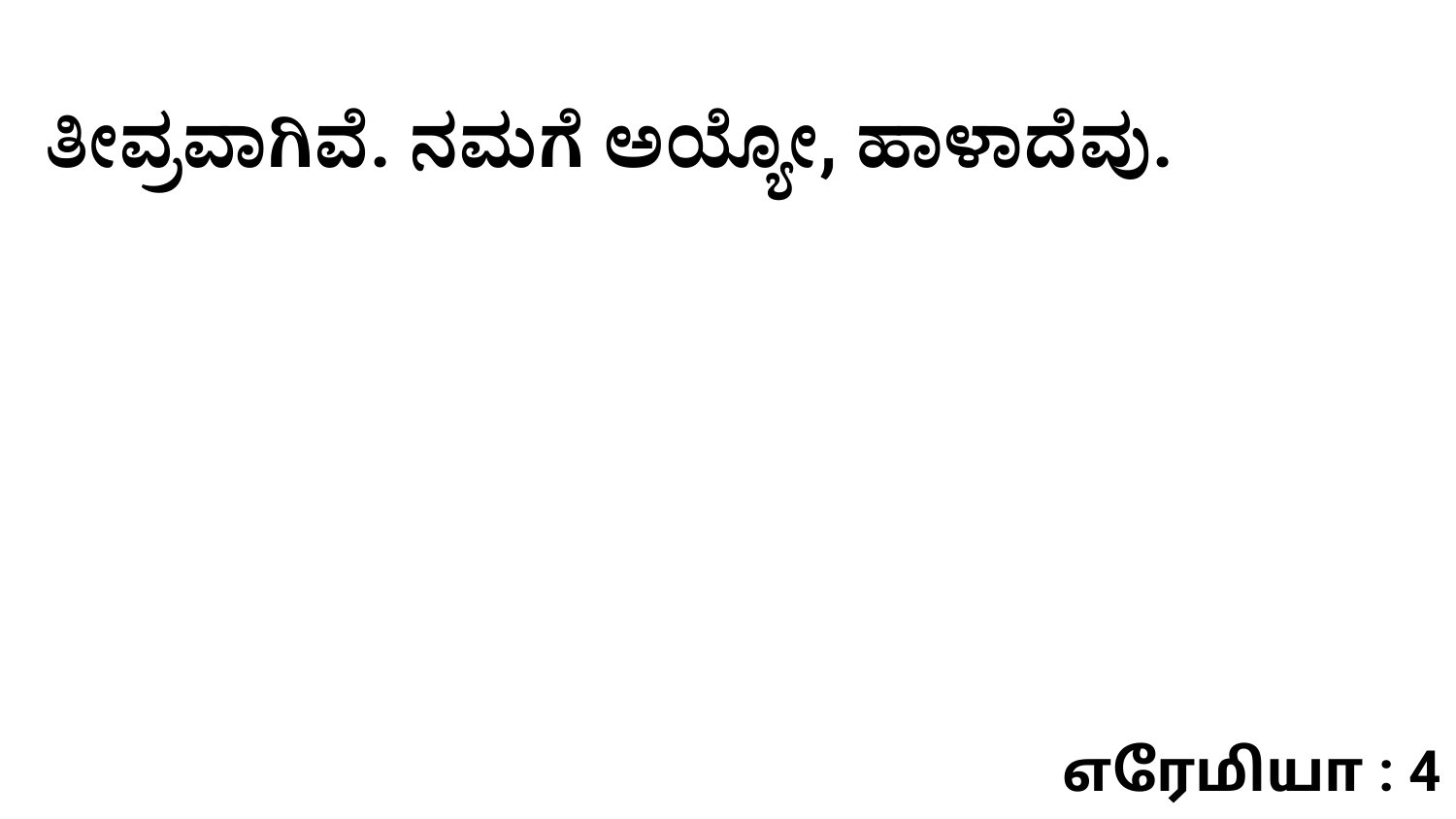

ತೀವ್ರವಾಗಿವೆ. ನಮಗೆ ಅಯ್ಯೋ, ಹಾಳಾದೆವು.
எரேமியா : 4